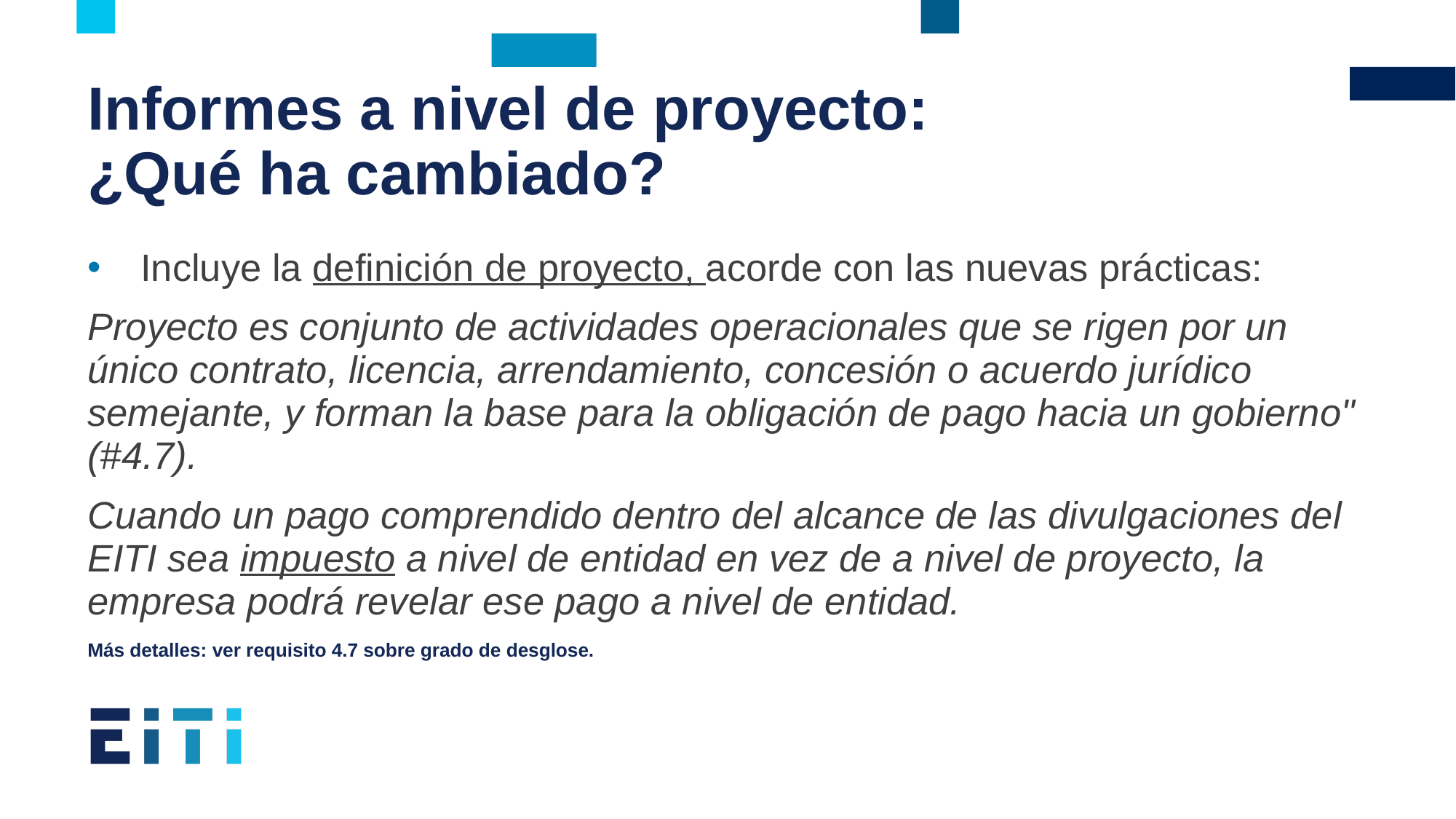

# Informes a nivel de proyecto: ¿Qué ha cambiado?
Incluye la definición de proyecto, acorde con las nuevas prácticas:
Proyecto es conjunto de actividades operacionales que se rigen por un único contrato, licencia, arrendamiento, concesión o acuerdo jurídico semejante, y forman la base para la obligación de pago hacia un gobierno" (#4.7).
Cuando un pago comprendido dentro del alcance de las divulgaciones del EITI sea impuesto a nivel de entidad en vez de a nivel de proyecto, la empresa podrá revelar ese pago a nivel de entidad.
Más detalles: ver requisito 4.7 sobre grado de desglose.